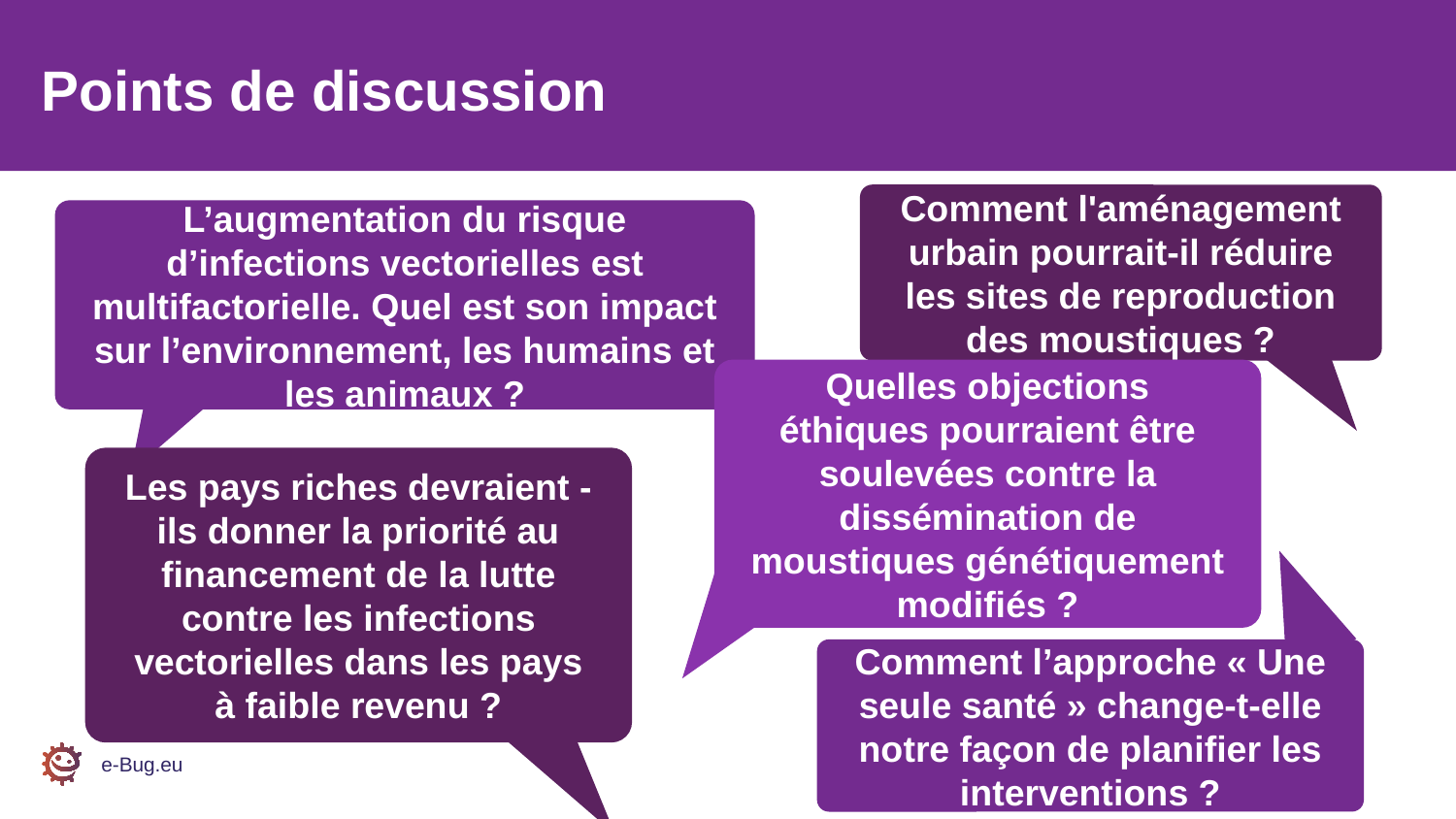

Points de discussion
Comment l'aménagement urbain pourrait-il réduire les sites de reproduction des moustiques ?

L’augmentation du risque d’infections vectorielles est multifactorielle. Quel est son impact sur l’environnement, les humains et les animaux ?

Quelles objections éthiques pourraient être soulevées contre la dissémination de moustiques génétiquement modifiés ?
Les pays riches devraient -ils donner la priorité au financement de la lutte contre les infections vectorielles dans les pays à faible revenu ?

Comment l’approche « Une seule santé » change-t-elle notre façon de planifier les interventions ?